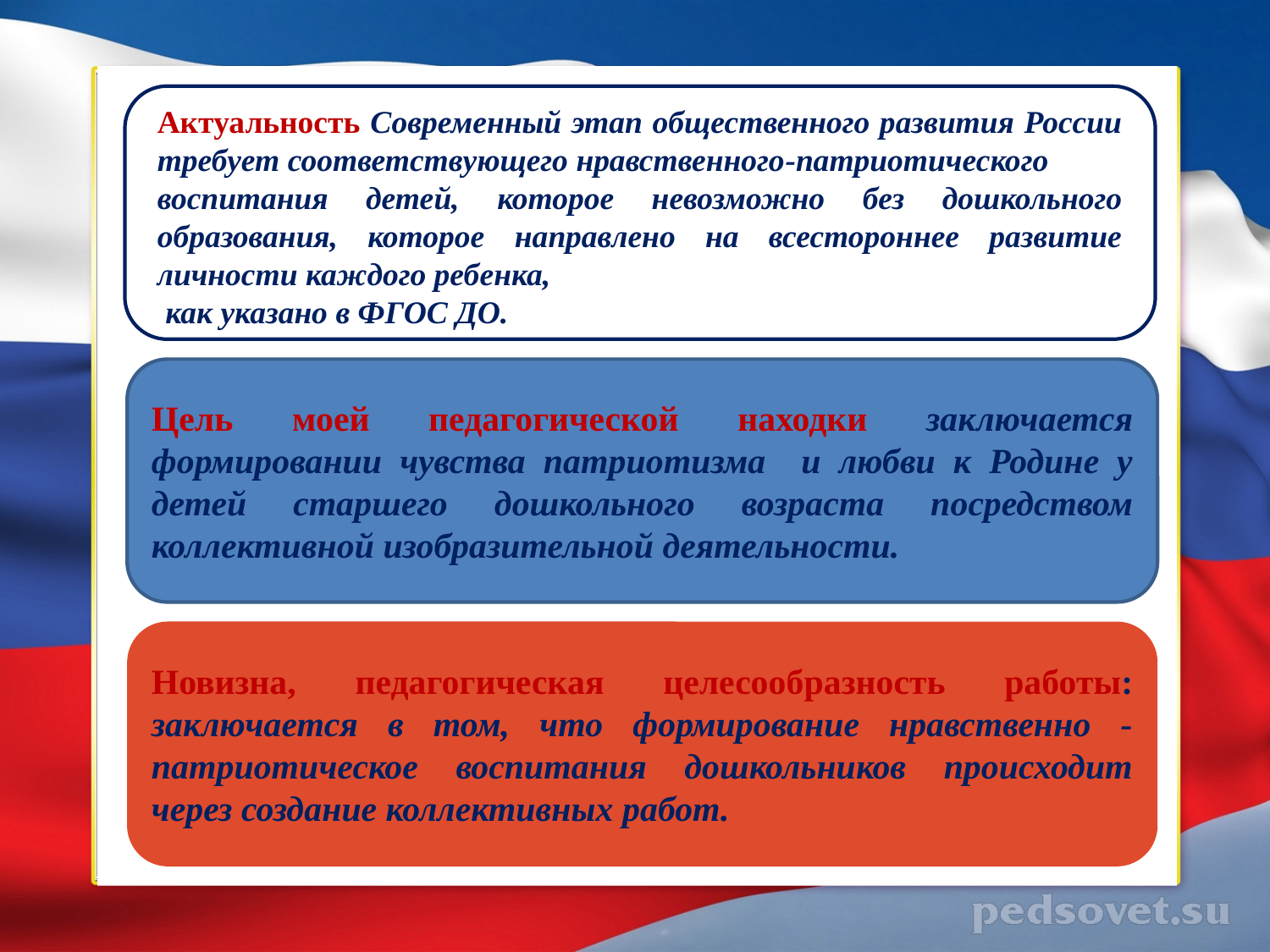

Актуальность Современный этап общественного развития России требует соответствующего нравственного-патриотического
воспитания детей, которое невозможно без дошкольного образования, которое направлено на всестороннее развитие личности каждого ребенка,
 как указано в ФГОС ДО.
#
Цель моей педагогической находки заключается формировании чувства патриотизма  и любви к Родине у детей старшего дошкольного возраста посредством коллективной изобразительной деятельности.

Новизна, педагогическая целесообразность работы: заключается в том, что формирование нравственно - патриотическое воспитания дошкольников происходит через создание коллективных работ.